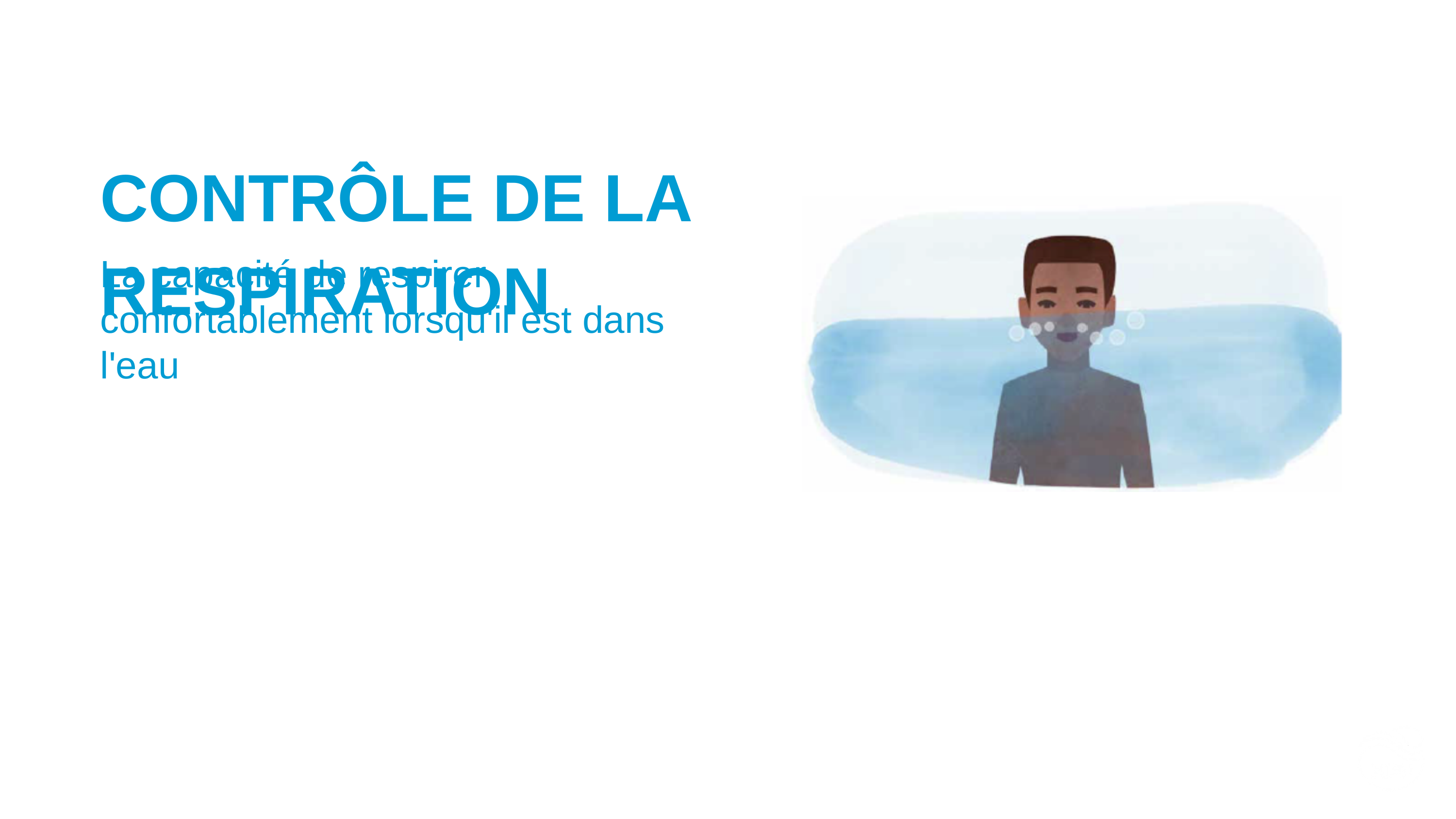

CONTRÔLE DE LA RESPIRATION

La capacité de respirer confortablement lorsqu'il est dans l'eau